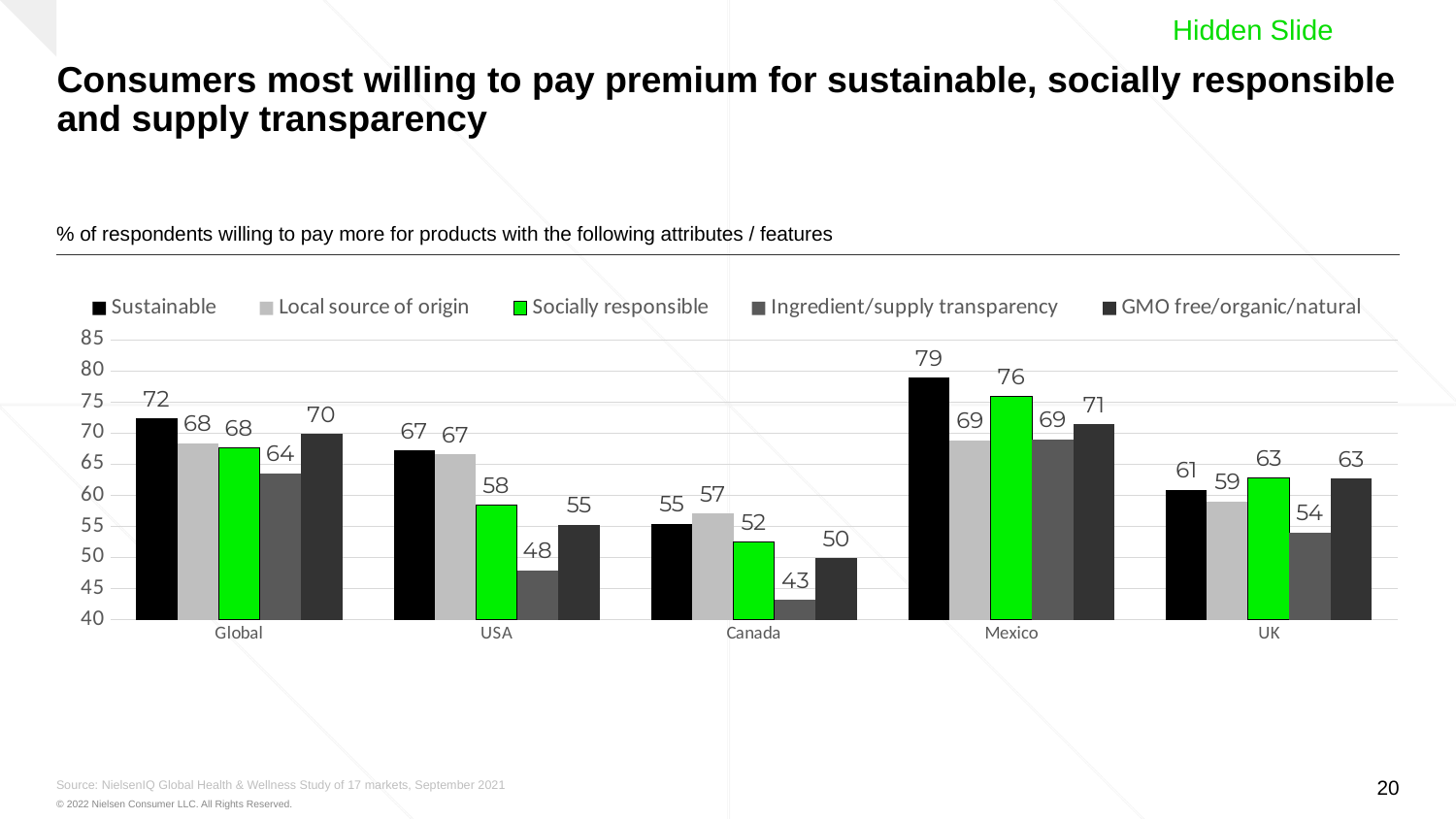

Hidden Slide
# Consumers most willing to pay premium for sustainable, socially responsible and supply transparency
% of respondents willing to pay more for products with the following attributes / features

[unsupported chart]

Source: NielsenIQ Global Health & Wellness Study of 17 markets, September 2021